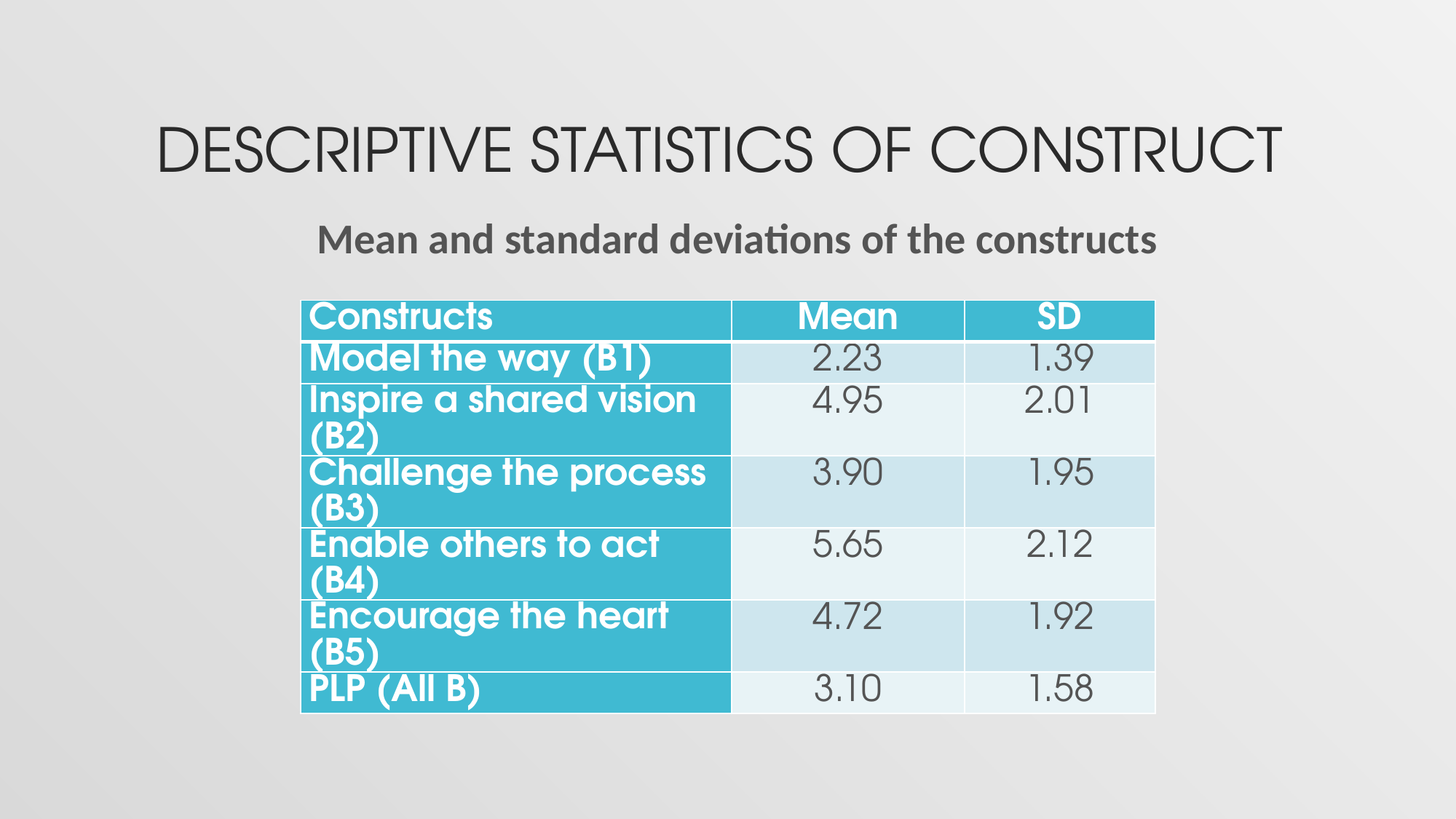

# Descriptive statistics of construct
Mean and standard deviations of the constructs
| Constructs | Mean | SD |
| --- | --- | --- |
| Model the way (B1) | 2.23 | 1.39 |
| Inspire a shared vision (B2) | 4.95 | 2.01 |
| Challenge the process (B3) | 3.90 | 1.95 |
| Enable others to act (B4) | 5.65 | 2.12 |
| Encourage the heart (B5) | 4.72 | 1.92 |
| PLP (All B) | 3.10 | 1.58 |